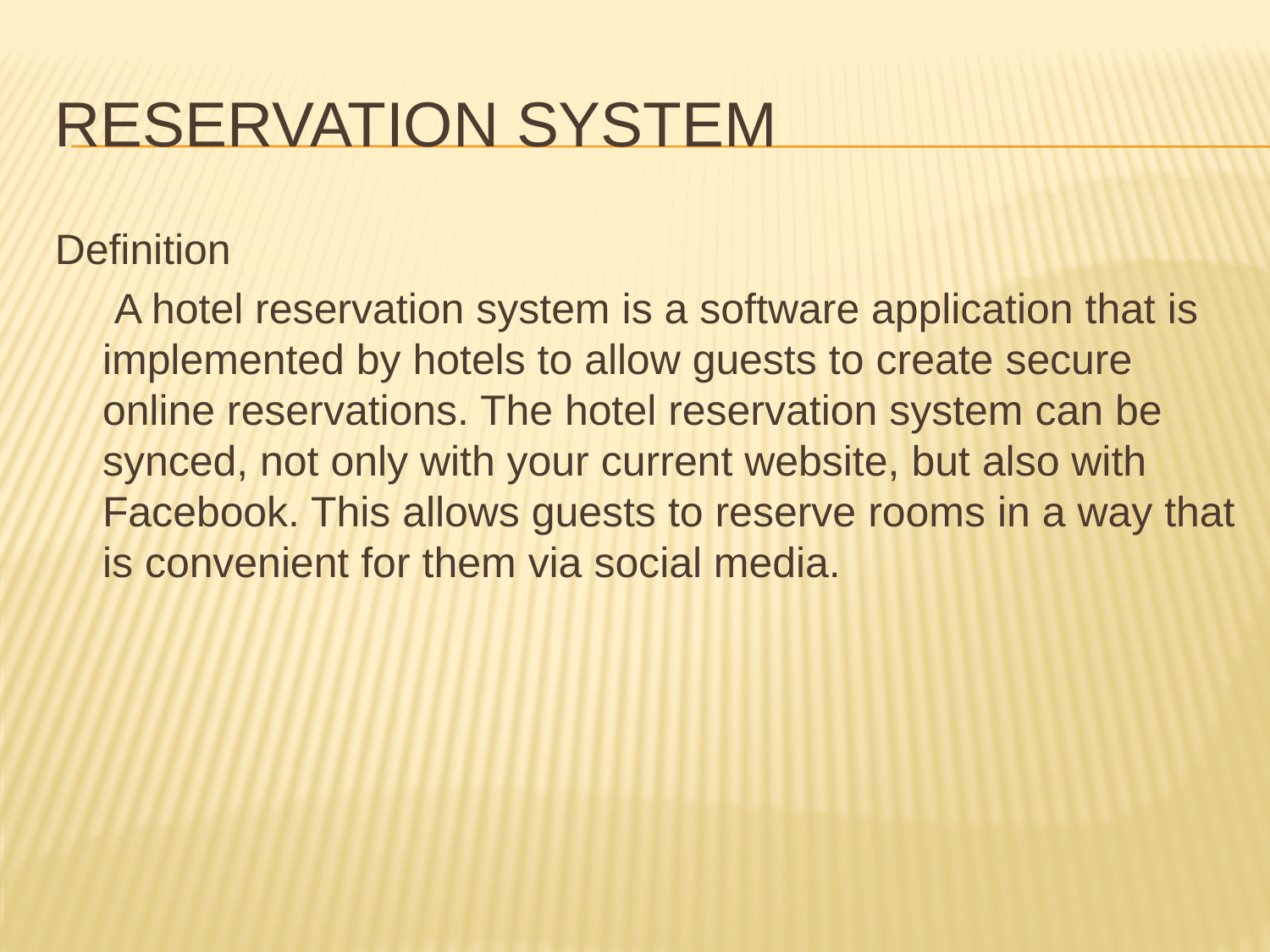

# Reservation system
Definition
     A hotel reservation system is a software application that is implemented by hotels to allow guests to create secure online reservations. The hotel reservation system can be synced, not only with your current website, but also with Facebook. This allows guests to reserve rooms in a way that is convenient for them via social media.